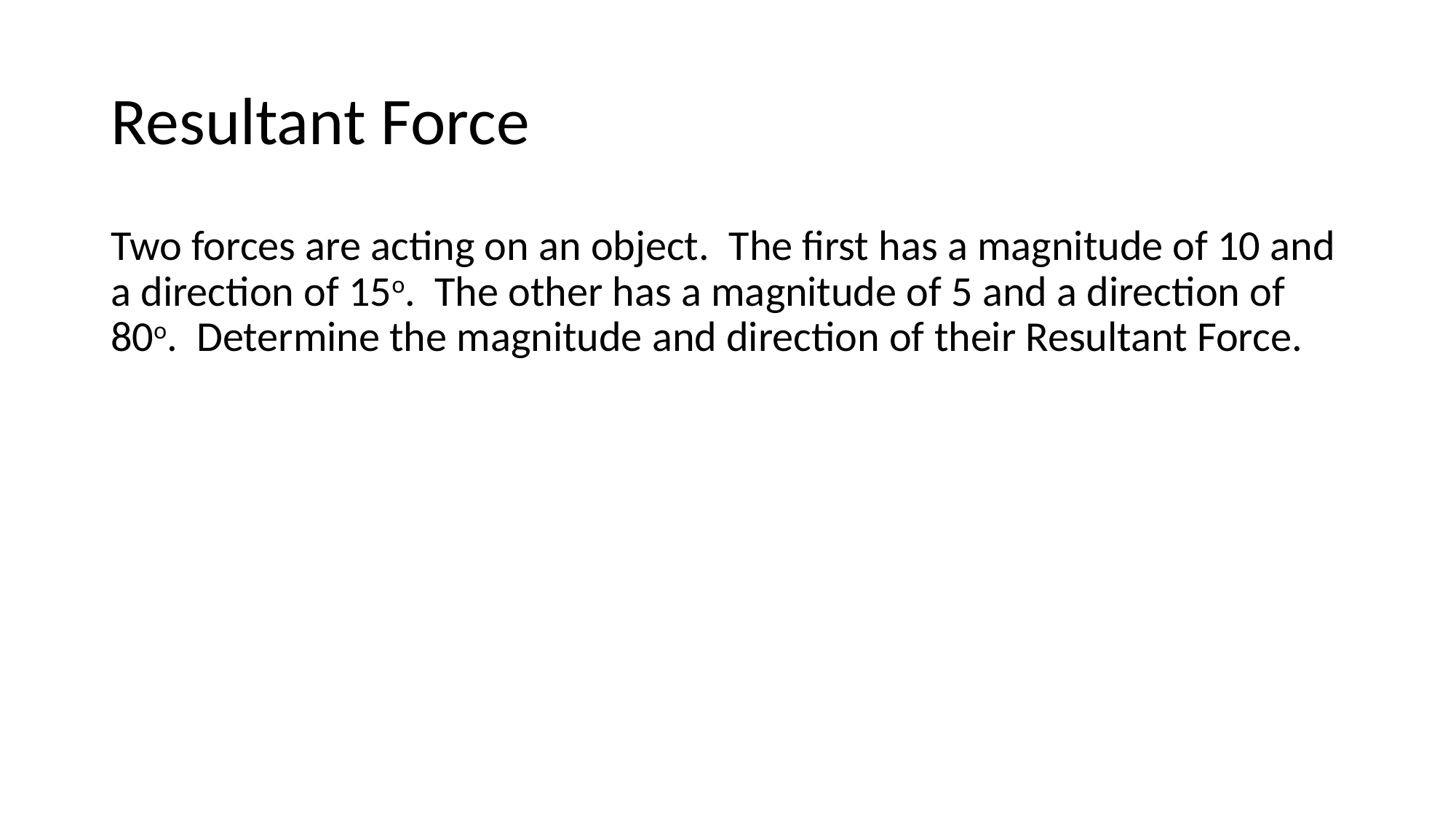

# Resultant Force
Two forces are acting on an object.  The first has a magnitude of 10 and a direction of 15o.  The other has a magnitude of 5 and a direction of 80o.  Determine the magnitude and direction of their Resultant Force.